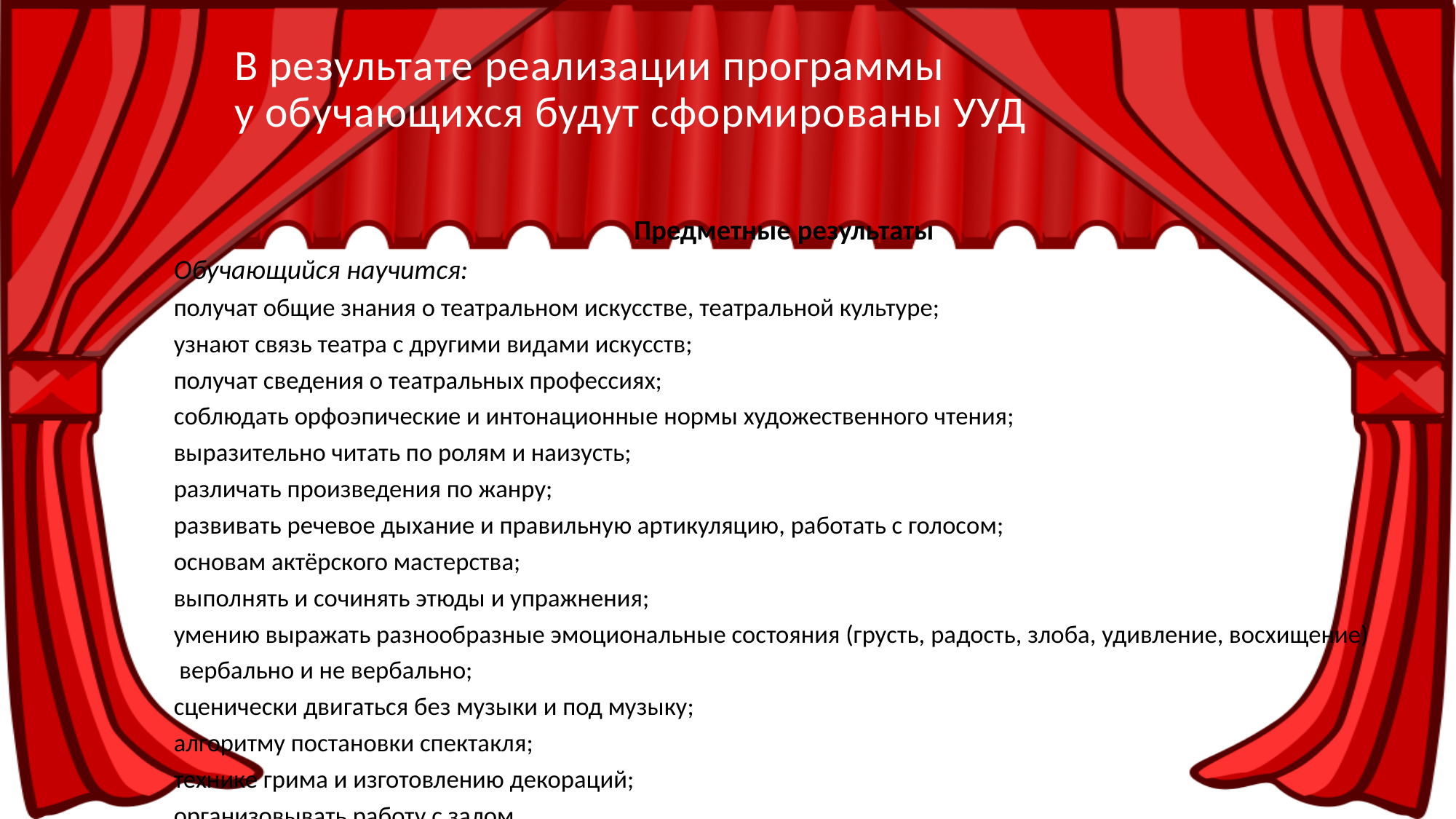

# В результате реализации программы у обучающихся будут сформированы УУД
Предметные результаты
Обучающийся научится:
получат общие знания о театральном искусстве, театральной культуре;
узнают связь театра с другими видами искусств;
получат сведения о театральных профессиях;
соблюдать орфоэпические и интонационные нормы художественного чтения;
выразительно читать по ролям и наизусть;
различать произведения по жанру;
развивать речевое дыхание и правильную артикуляцию, работать с голосом;
основам актёрского мастерства;
выполнять и сочинять этюды и упражнения;
умению выражать разнообразные эмоциональные состояния (грусть, радость, злоба, удивление, восхищение)
 вербально и не вербально;
сценически двигаться без музыки и под музыку;
алгоритму постановки спектакля;
технике грима и изготовлению декораций;
организовывать работу с залом.